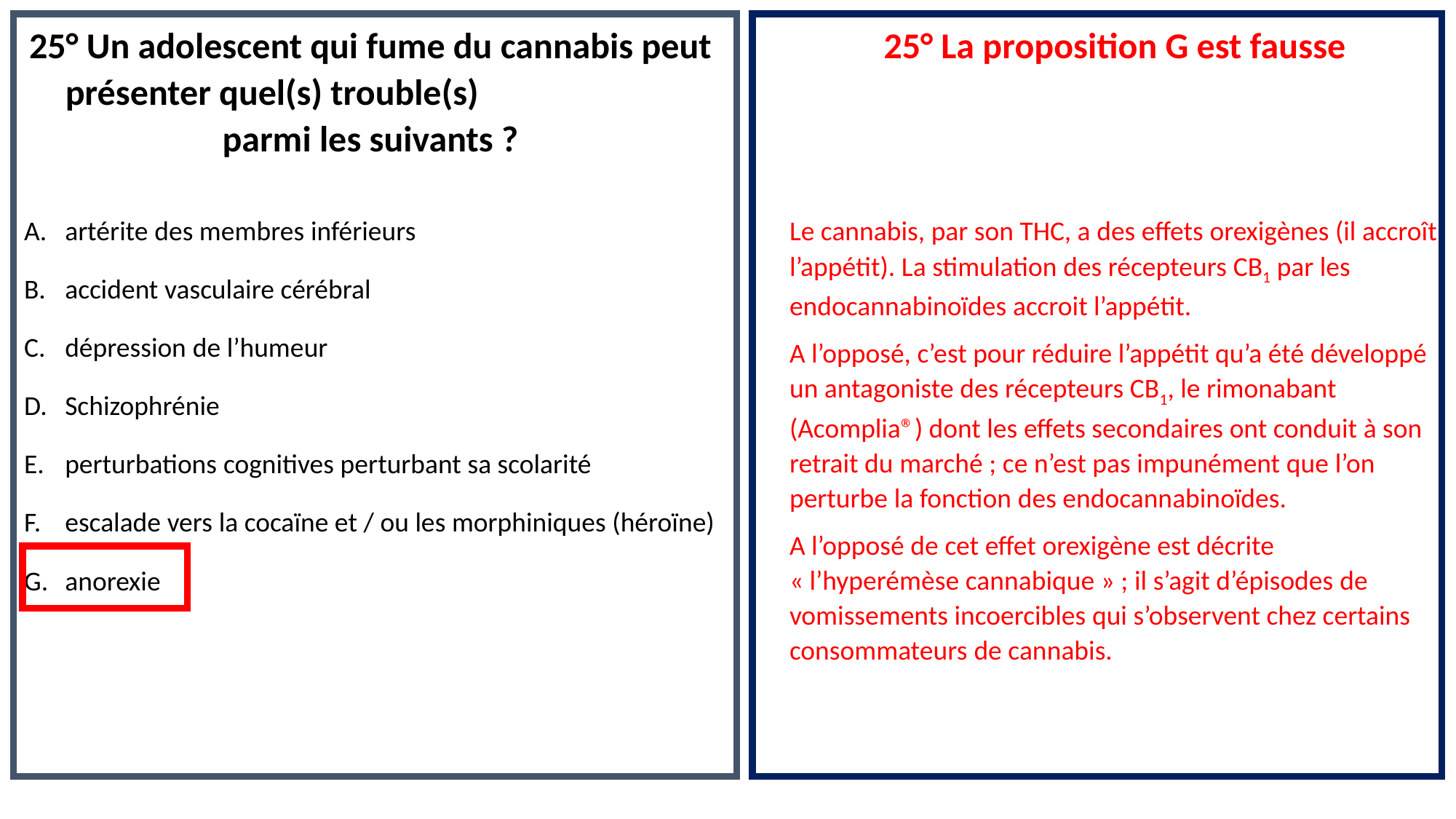

25° Un adolescent qui fume du cannabis peut présenter quel(s) trouble(s)                         parmi les suivants ?

artérite des membres inférieurs

accident vasculaire cérébral

dépression de l’humeur

Schizophrénie

perturbations cognitives perturbant sa scolarité

escalade vers la cocaïne et / ou les morphiniques (héroïne)

anorexie
25° La proposition G est fausse

Le cannabis, par son THC, a des effets orexigènes (il accroît l’appétit). La stimulation des récepteurs CB1 par les endocannabinoïdes accroit l’appétit.
A l’opposé, c’est pour réduire l’appétit qu’a été développé un antagoniste des récepteurs CB1, le rimonabant (Acomplia®) dont les effets secondaires ont conduit à son retrait du marché ; ce n’est pas impunément que l’on perturbe la fonction des endocannabinoïdes.
A l’opposé de cet effet orexigène est décrite « l’hyperémèse cannabique » ; il s’agit d’épisodes de vomissements incoercibles qui s’observent chez certains consommateurs de cannabis.